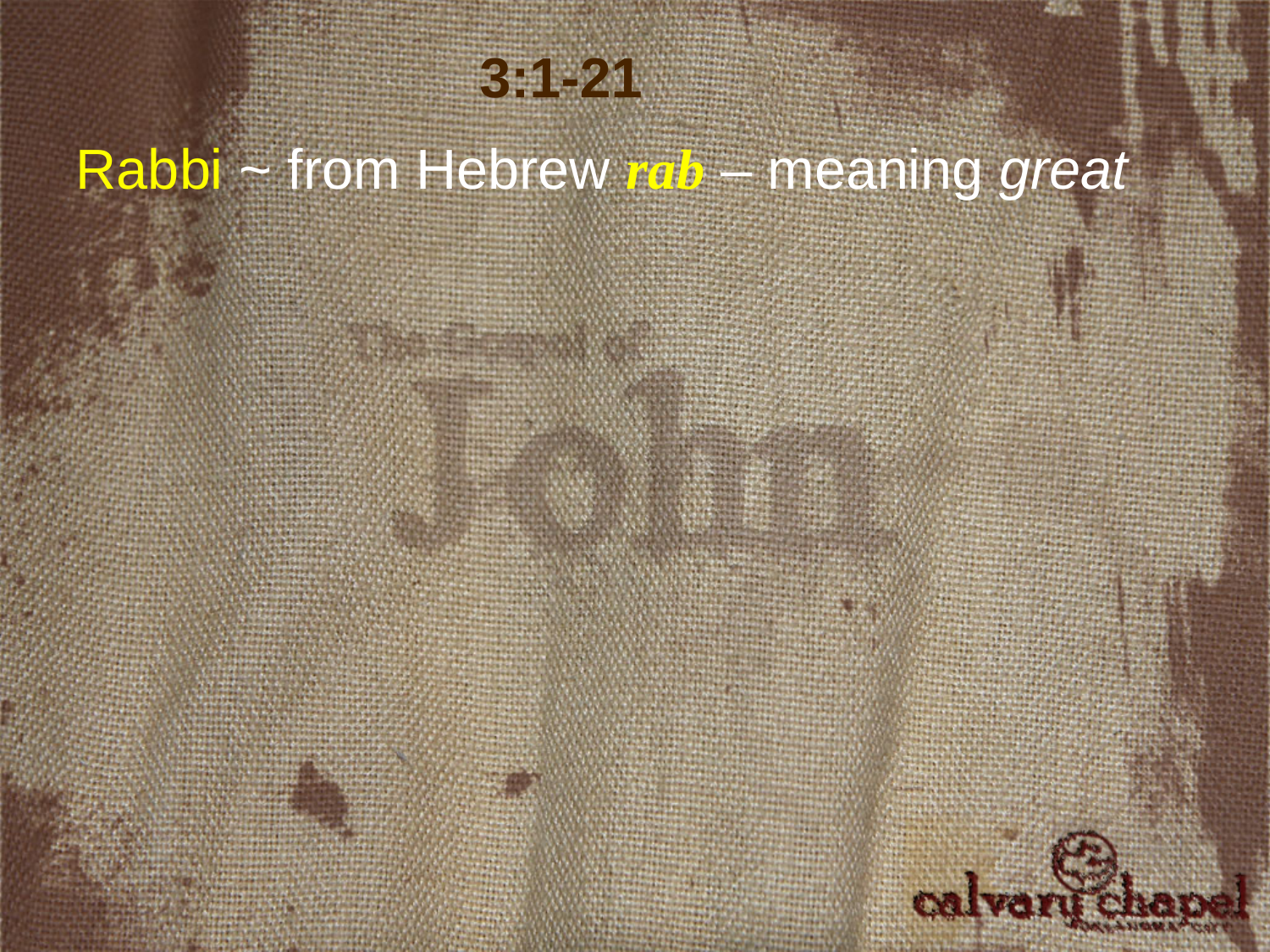

3:1-21
Rabbi ~ from Hebrew rab – meaning great